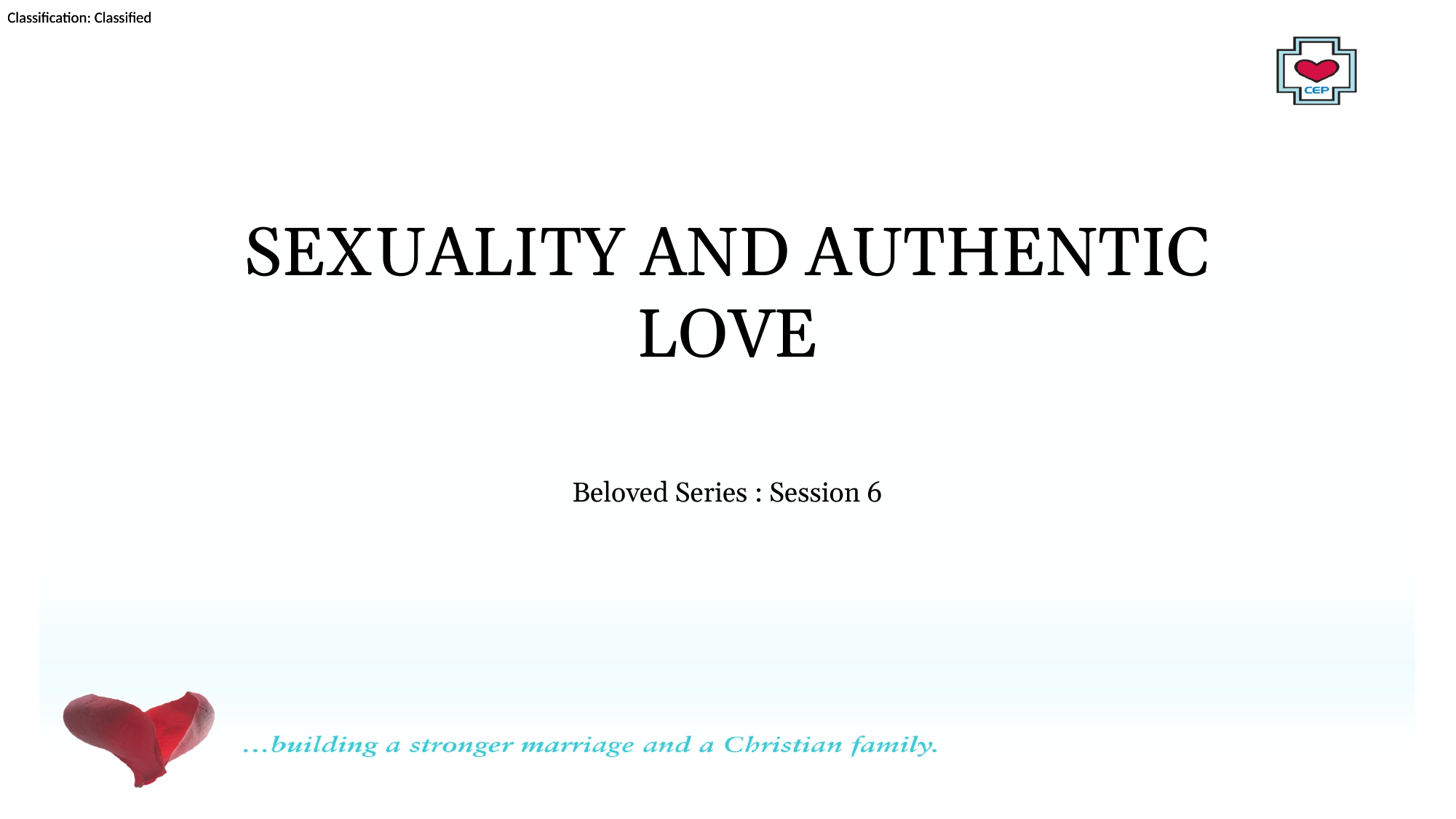

# SEXUALITY AND AUTHENTIC LOVE
Beloved Series : Session 6